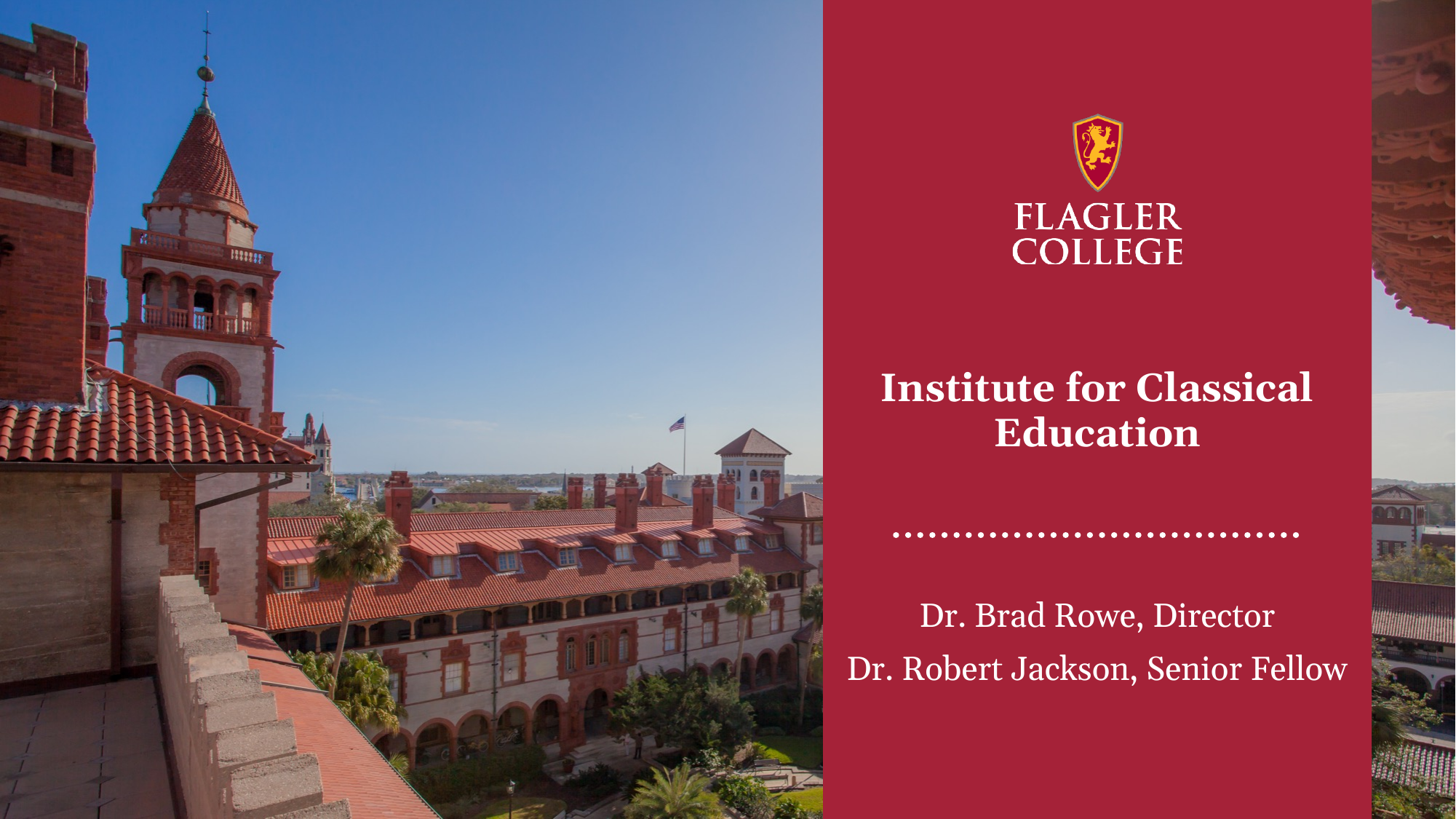

Institute for Classical Education
Dr. Brad Rowe, Director
Dr. Robert Jackson, Senior Fellow